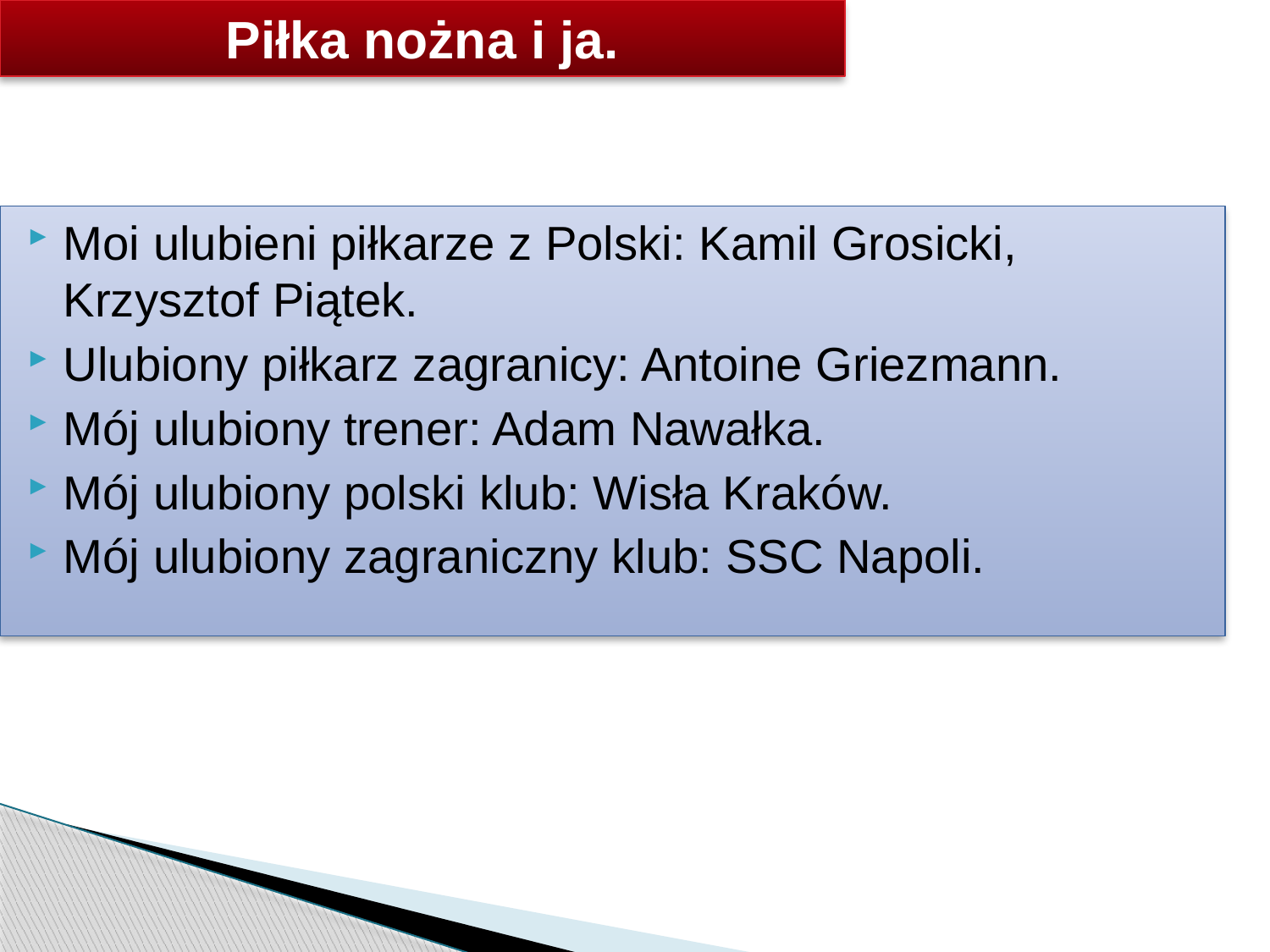

# Piłka nożna i ja.

Moi ulubieni piłkarze z Polski: Kamil Grosicki, Krzysztof Piątek.
Ulubiony piłkarz zagranicy: Antoine Griezmann.
Mój ulubiony trener: Adam Nawałka.
Mój ulubiony polski klub: Wisła Kraków.
Mój ulubiony zagraniczny klub: SSC Napoli.